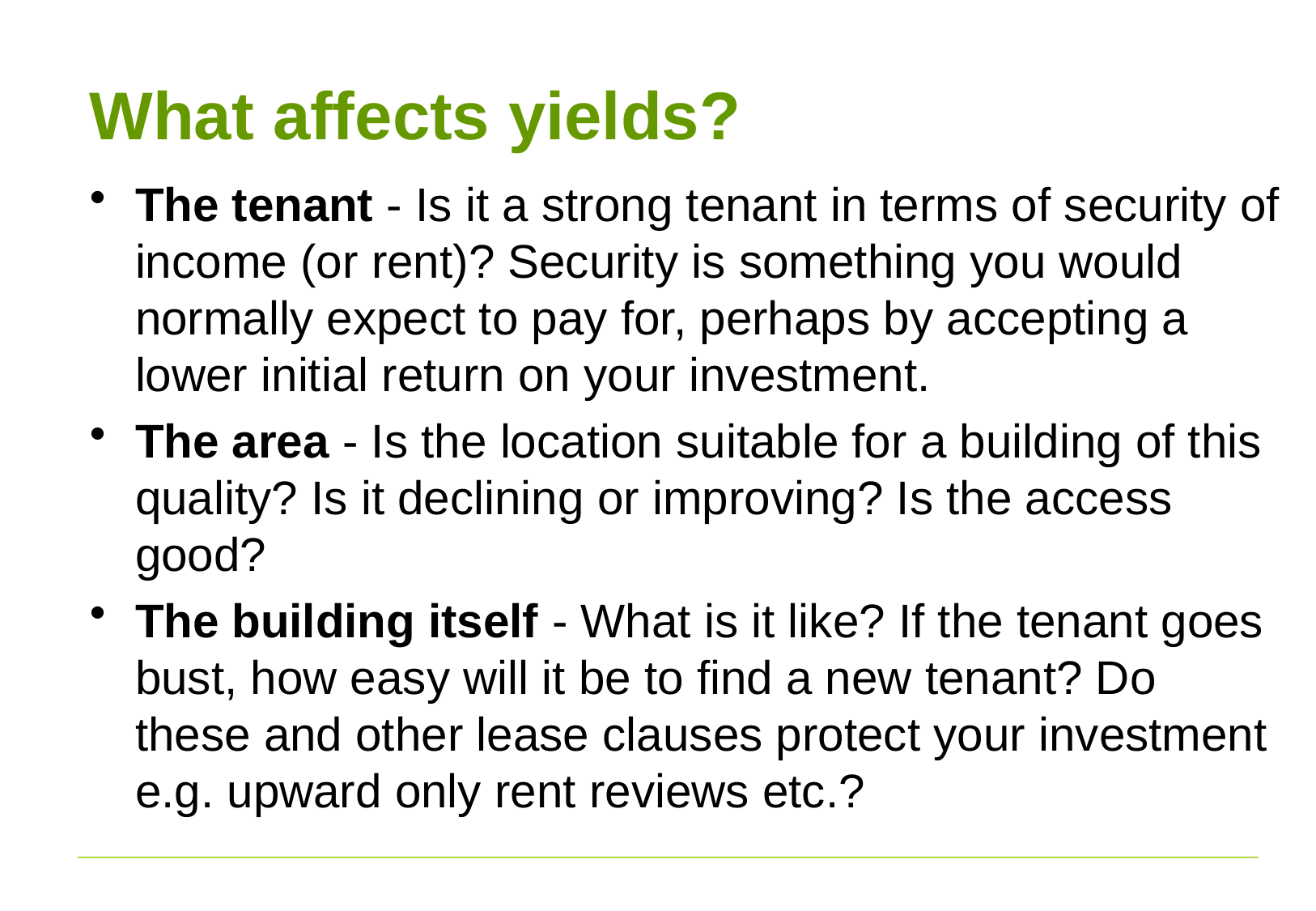

# What affects yields?
The tenant - Is it a strong tenant in terms of security of income (or rent)? Security is something you would normally expect to pay for, perhaps by accepting a lower initial return on your investment.
The area - Is the location suitable for a building of this quality? Is it declining or improving? Is the access good?
The building itself - What is it like? If the tenant goes bust, how easy will it be to find a new tenant? Do these and other lease clauses protect your investment e.g. upward only rent reviews etc.?